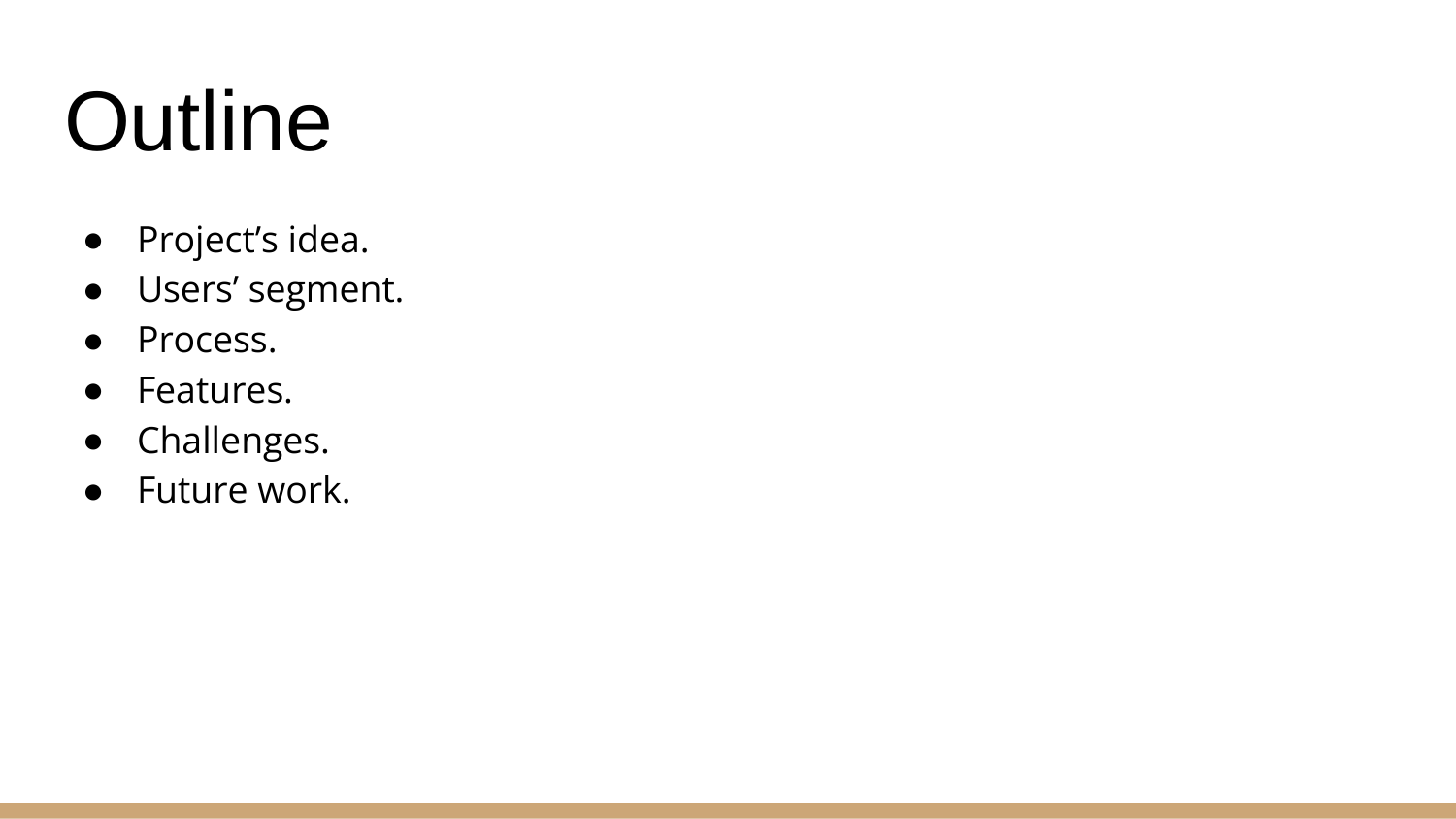

# Outline
Project’s idea.
Users’ segment.
Process.
Features.
Challenges.
Future work.